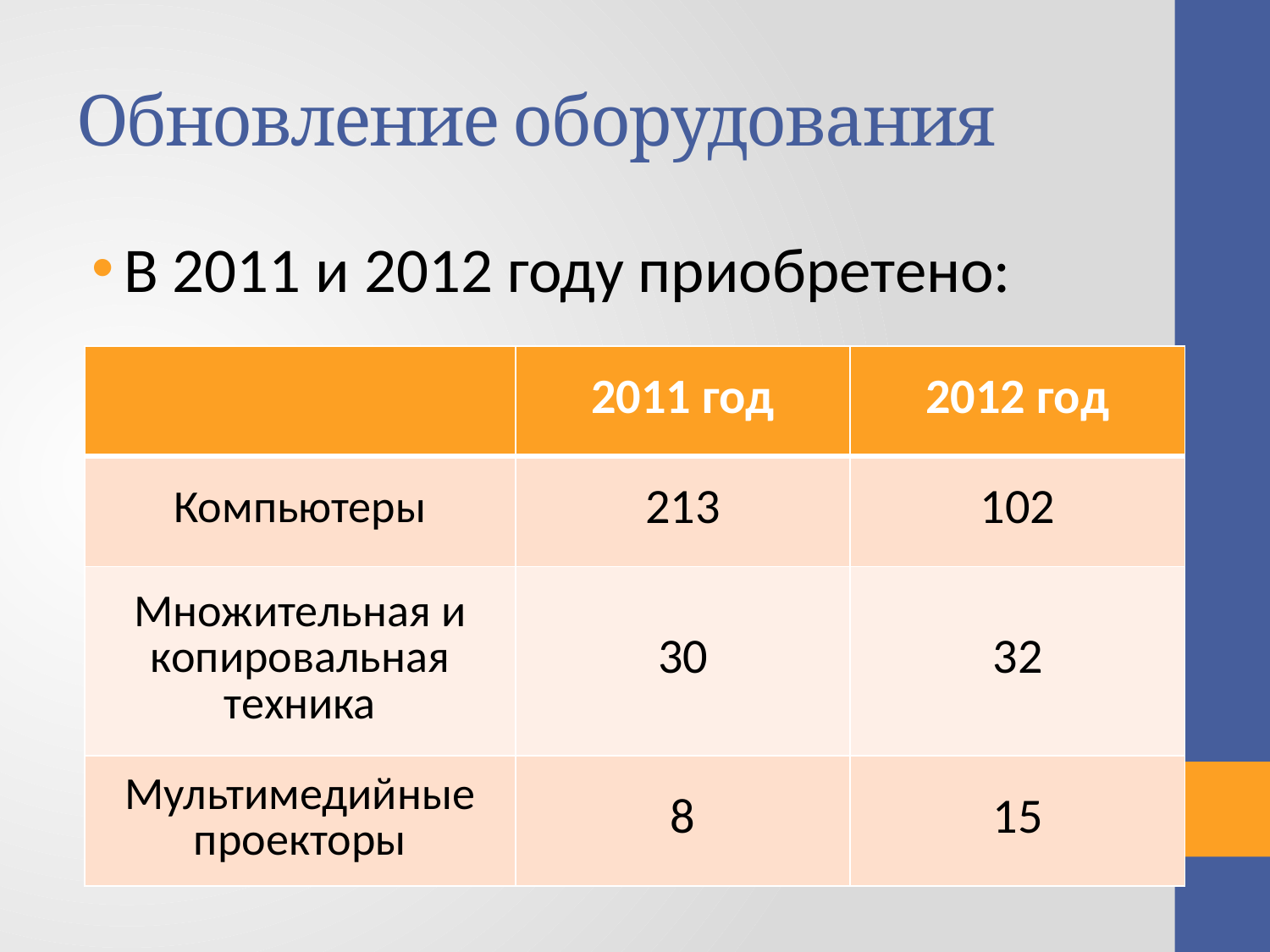

# Обновление оборудования
В 2011 и 2012 году приобретено:

|  | 2011 год | 2012 год |
| --- | --- | --- |
| Компьютеры | 213 | 102 |
| Множительная и копировальная техника | 30 | 32 |
| Мультимедийные проекторы | 8 | 15 |